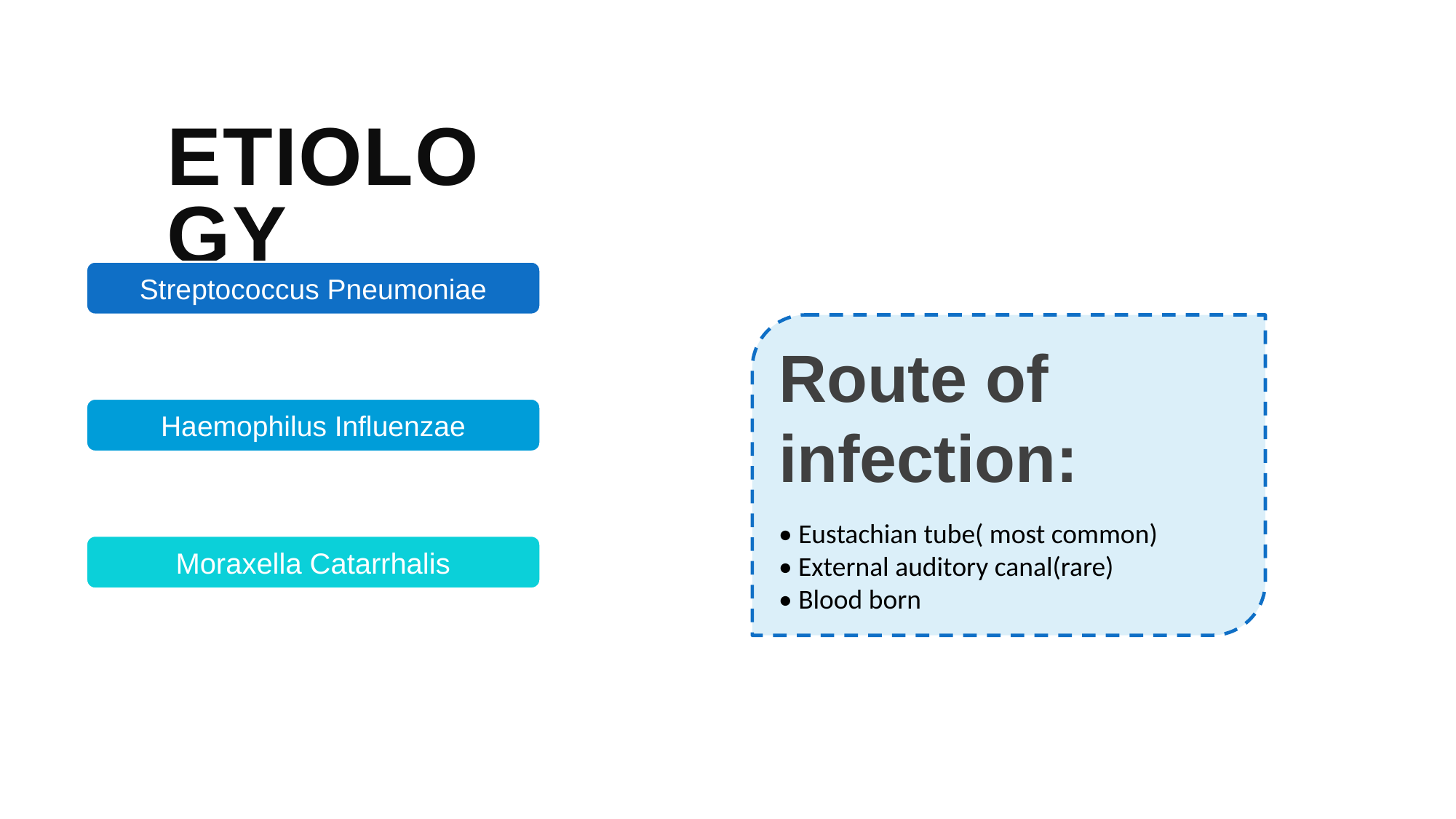

Etiology
Streptococcus Pneumoniae
Haemophilus Influenzae
Moraxella Catarrhalis
Route of infection:
• Eustachian tube( most common)
• External auditory canal(rare)
• Blood born